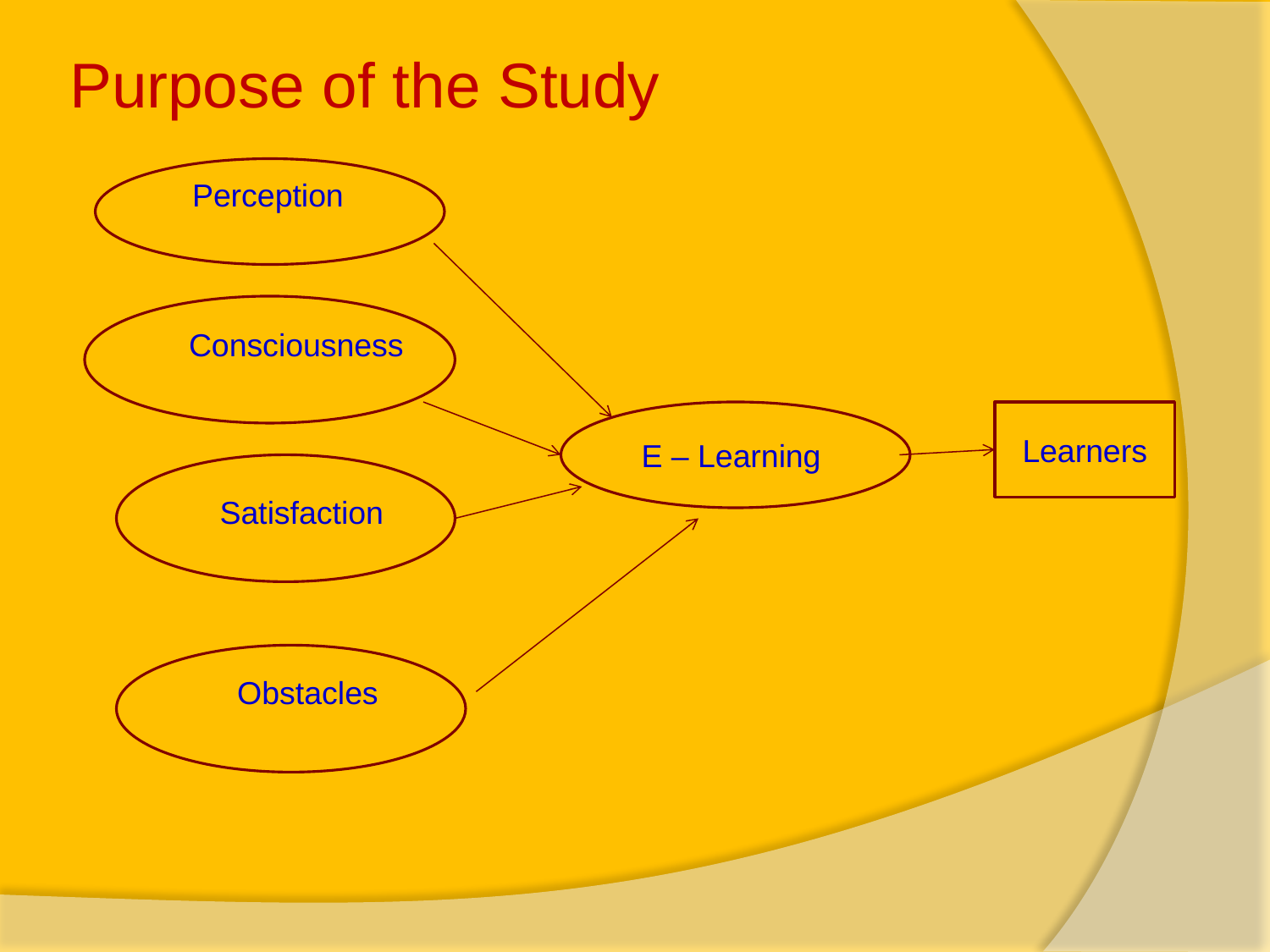

# Purpose of the Study

Perception

Consciousness
E – Learning
Learners

Satisfaction

Obstacles